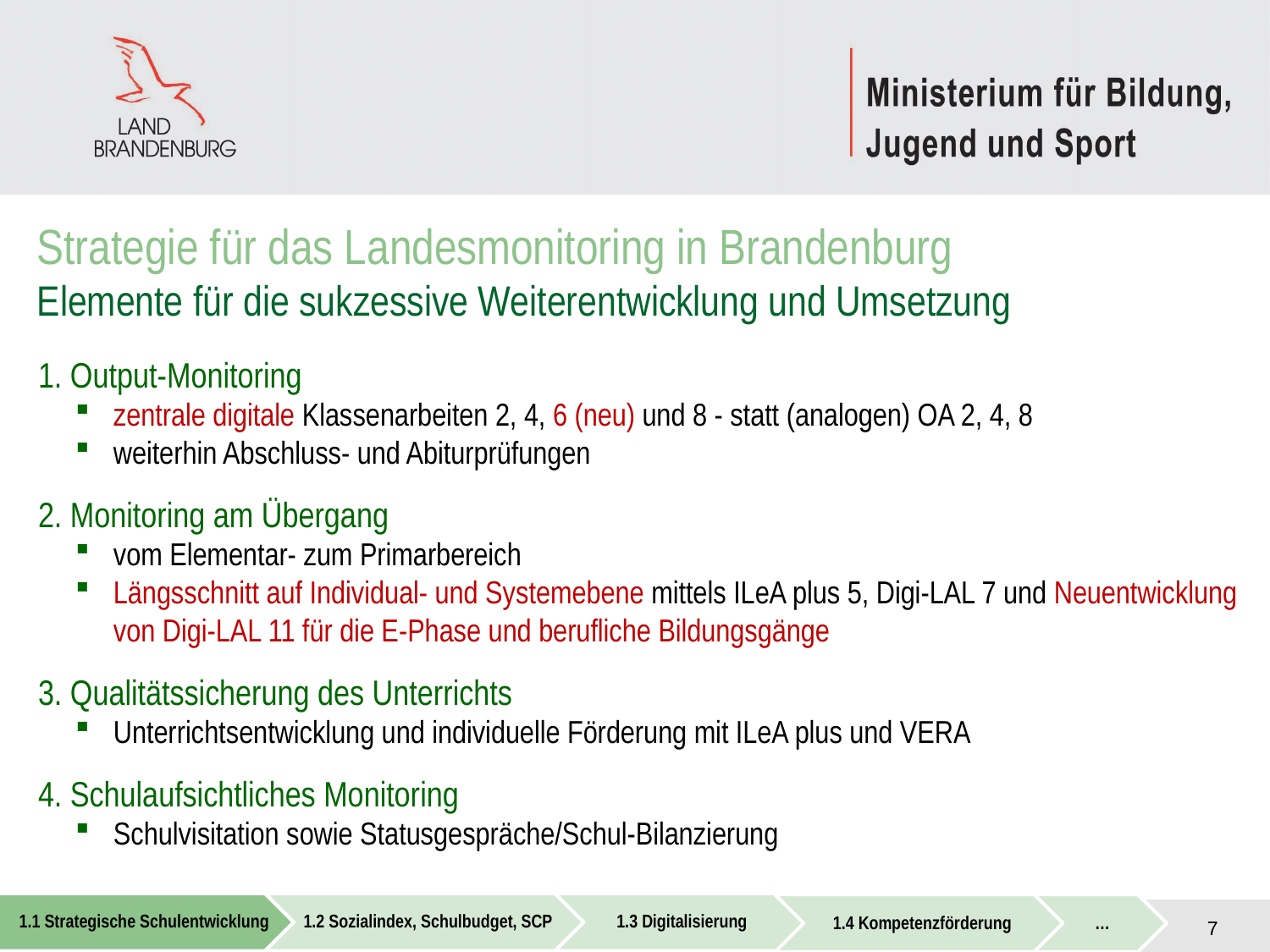

Strategie für das Landesmonitoring in Brandenburg
Elemente für die sukzessive Weiterentwicklung und Umsetzung
1. Output-Monitoring
zentrale digitale Klassenarbeiten 2, 4, 6 (neu) und 8 - statt (analogen) OA 2, 4, 8
weiterhin Abschluss- und Abiturprüfungen
2. Monitoring am Übergang
vom Elementar- zum Primarbereich
Längsschnitt auf Individual- und Systemebene mittels ILeA plus 5, Digi-LAL 7 und Neuentwicklung von Digi-LAL 11 für die E-Phase und berufliche Bildungsgänge
3. Qualitätssicherung des Unterrichts
Unterrichtsentwicklung und individuelle Förderung mit ILeA plus und VERA
4. Schulaufsichtliches Monitoring
Schulvisitation sowie Statusgespräche/Schul-Bilanzierung
1.1 Strategische Schulentwicklung
1.2 Sozialindex, Schulbudget, SCP
1.3 Digitalisierung
1.4 Kompetenzförderung
…
7